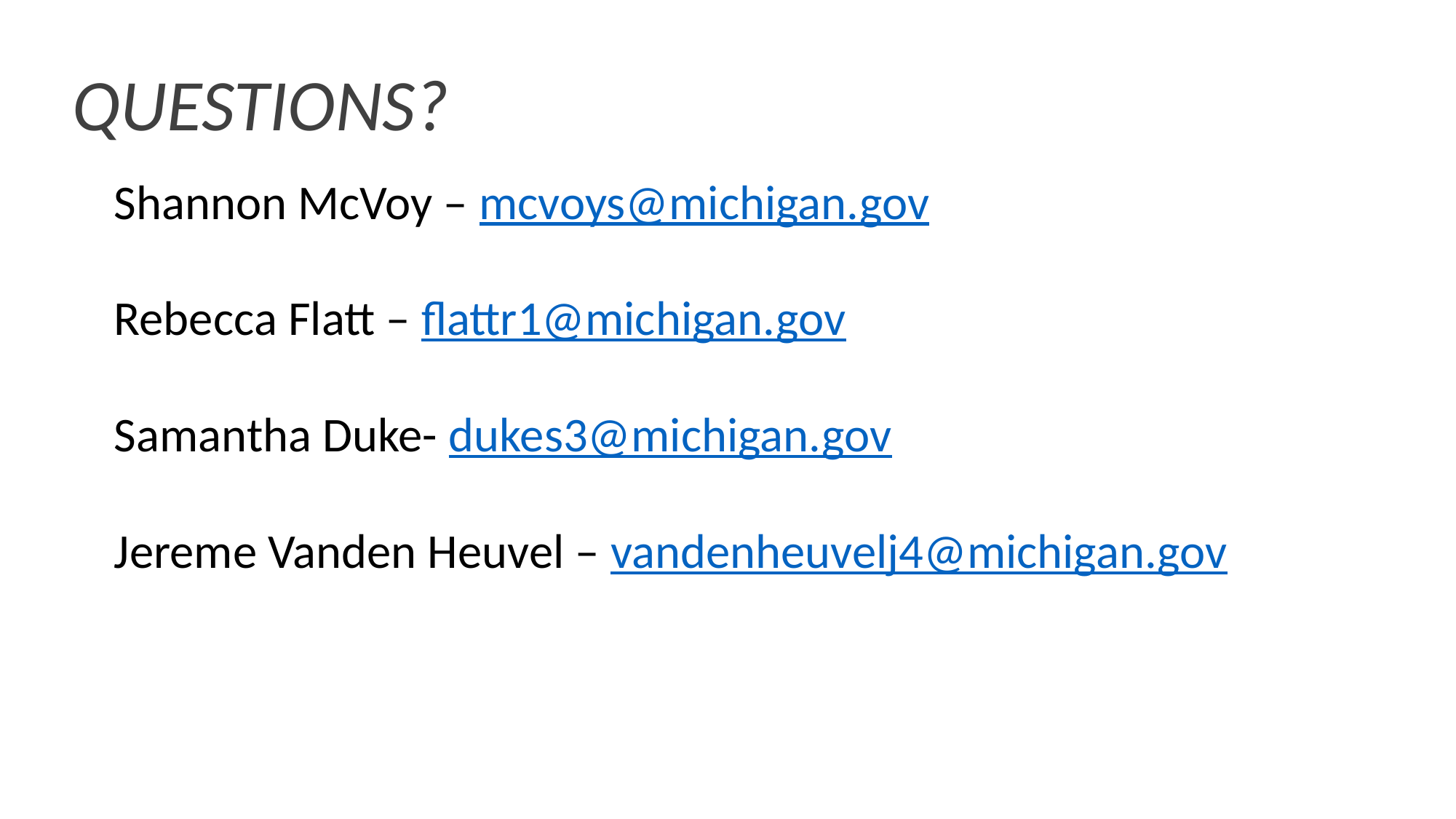

QUESTIONS?
Shannon McVoy – mcvoys@michigan.gov

Rebecca Flatt – flattr1@michigan.gov

Samantha Duke- dukes3@michigan.gov

Jereme Vanden Heuvel – vandenheuvelj4@michigan.gov